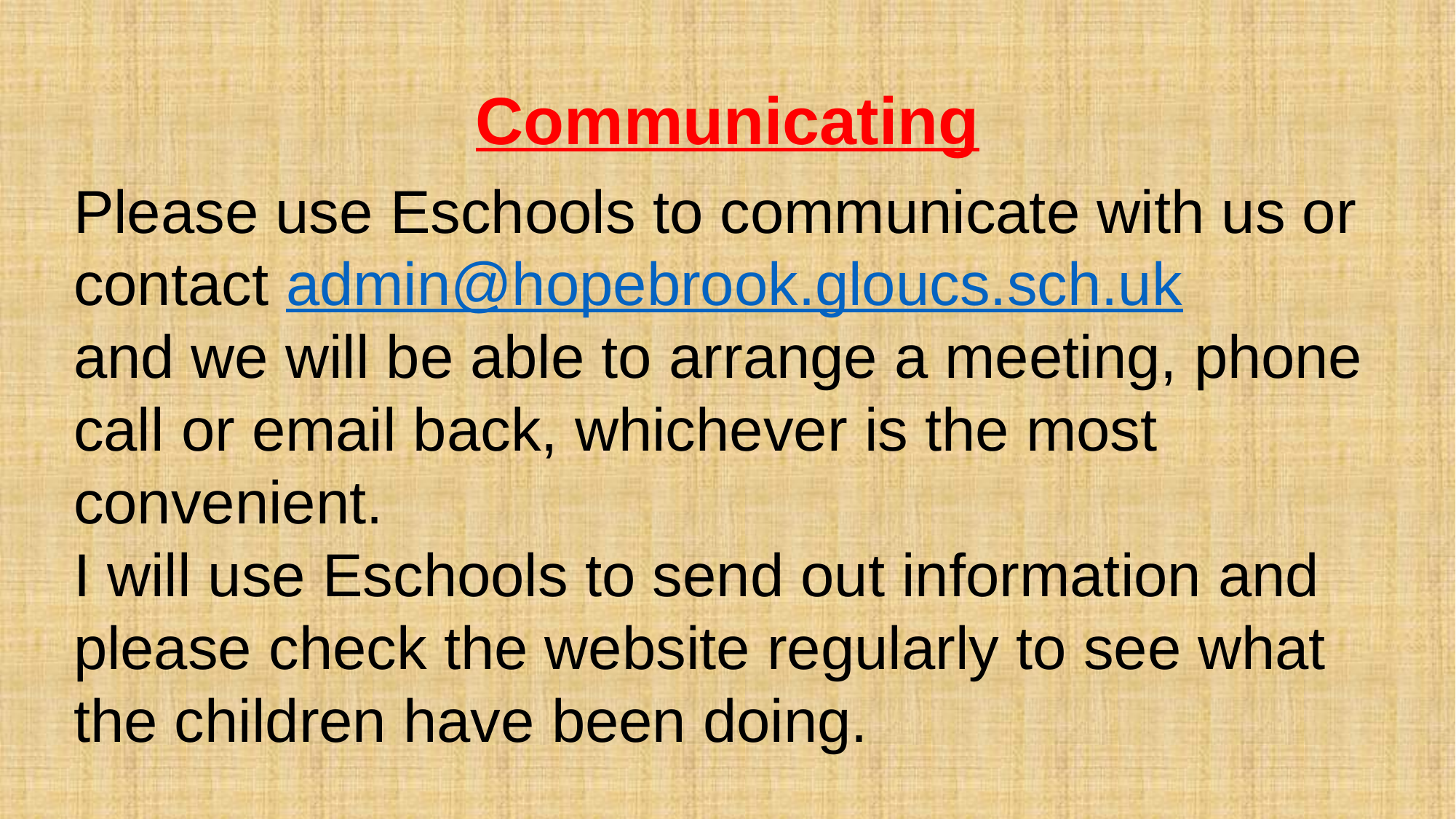

# Communicating
Please use Eschools to communicate with us or contact admin@hopebrook.gloucs.sch.uk
and we will be able to arrange a meeting, phone call or email back, whichever is the most convenient.
I will use Eschools to send out information and please check the website regularly to see what the children have been doing.